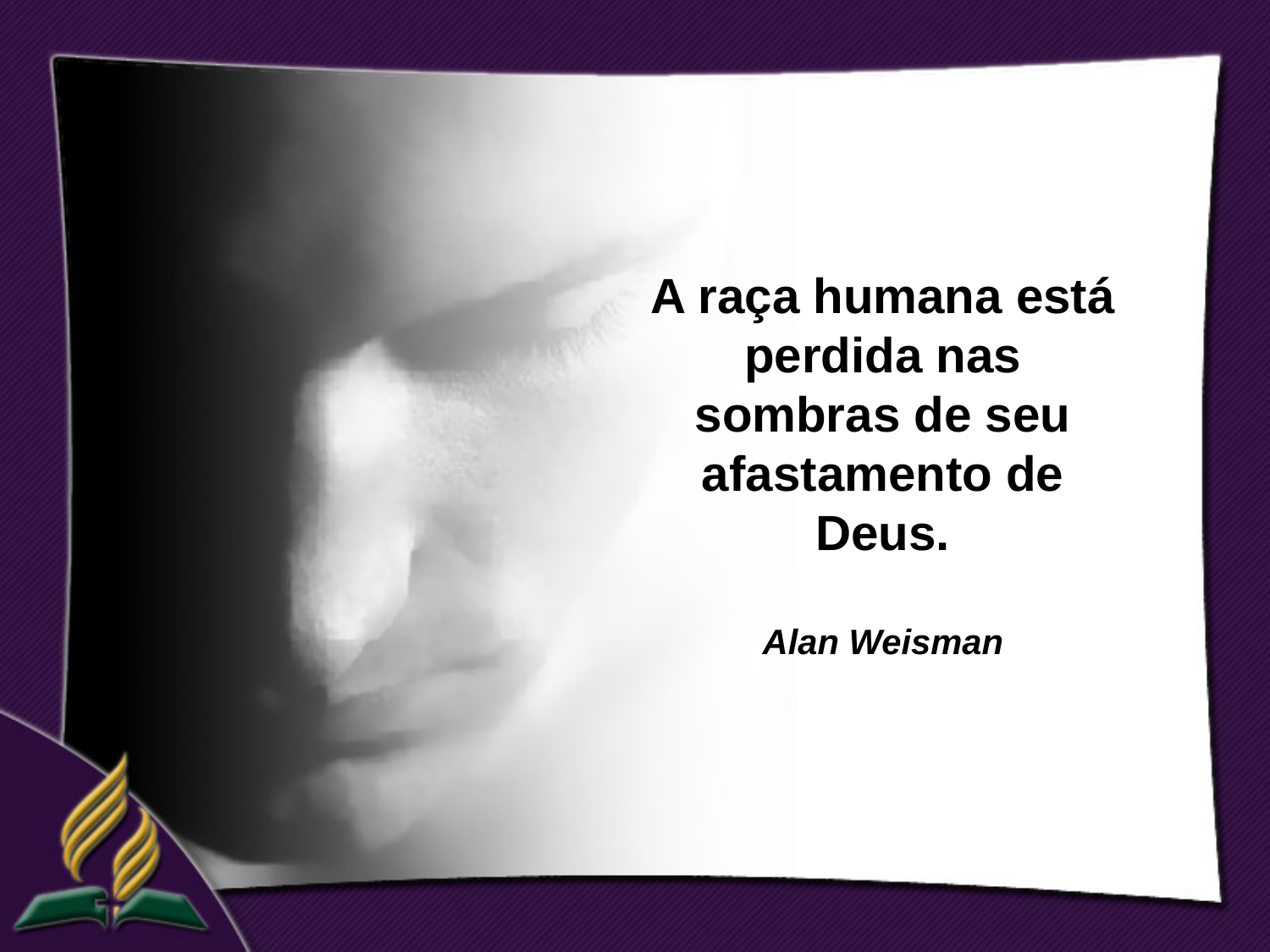

A raça humana está perdida nas sombras de seu afastamento de Deus.

Alan Weisman